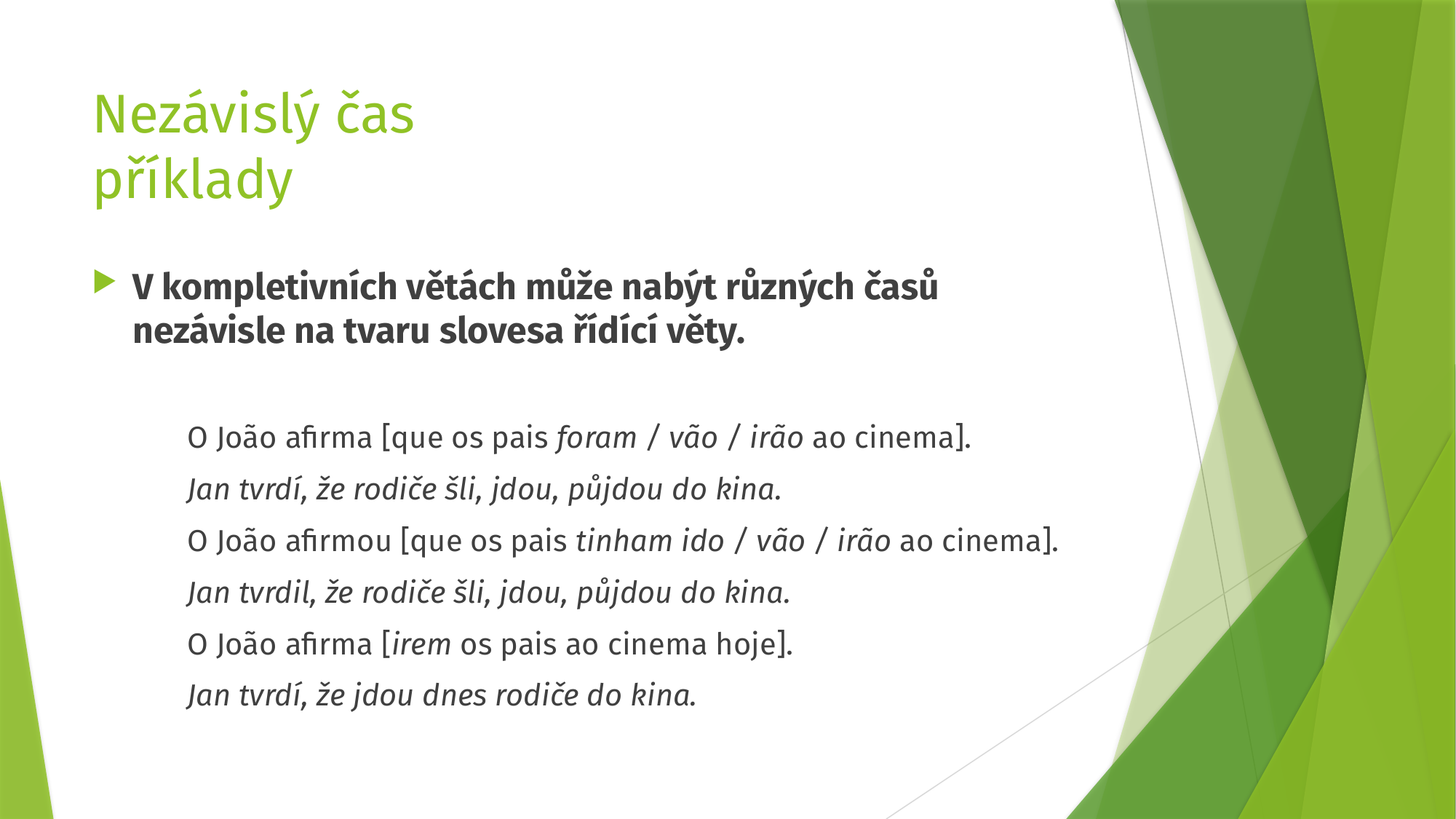

# Nezávislý čas příklady
V kompletivních větách může nabýt různých časů nezávisle na tvaru slovesa řídící věty.

O João afirma [que os pais foram / vão / irão ao cinema].
Jan tvrdí, že rodiče šli, jdou, půjdou do kina.
O João afirmou [que os pais tinham ido / vão / irão ao cinema].
Jan tvrdil, že rodiče šli, jdou, půjdou do kina.
O João afirma [irem os pais ao cinema hoje].
Jan tvrdí, že jdou dnes rodiče do kina.